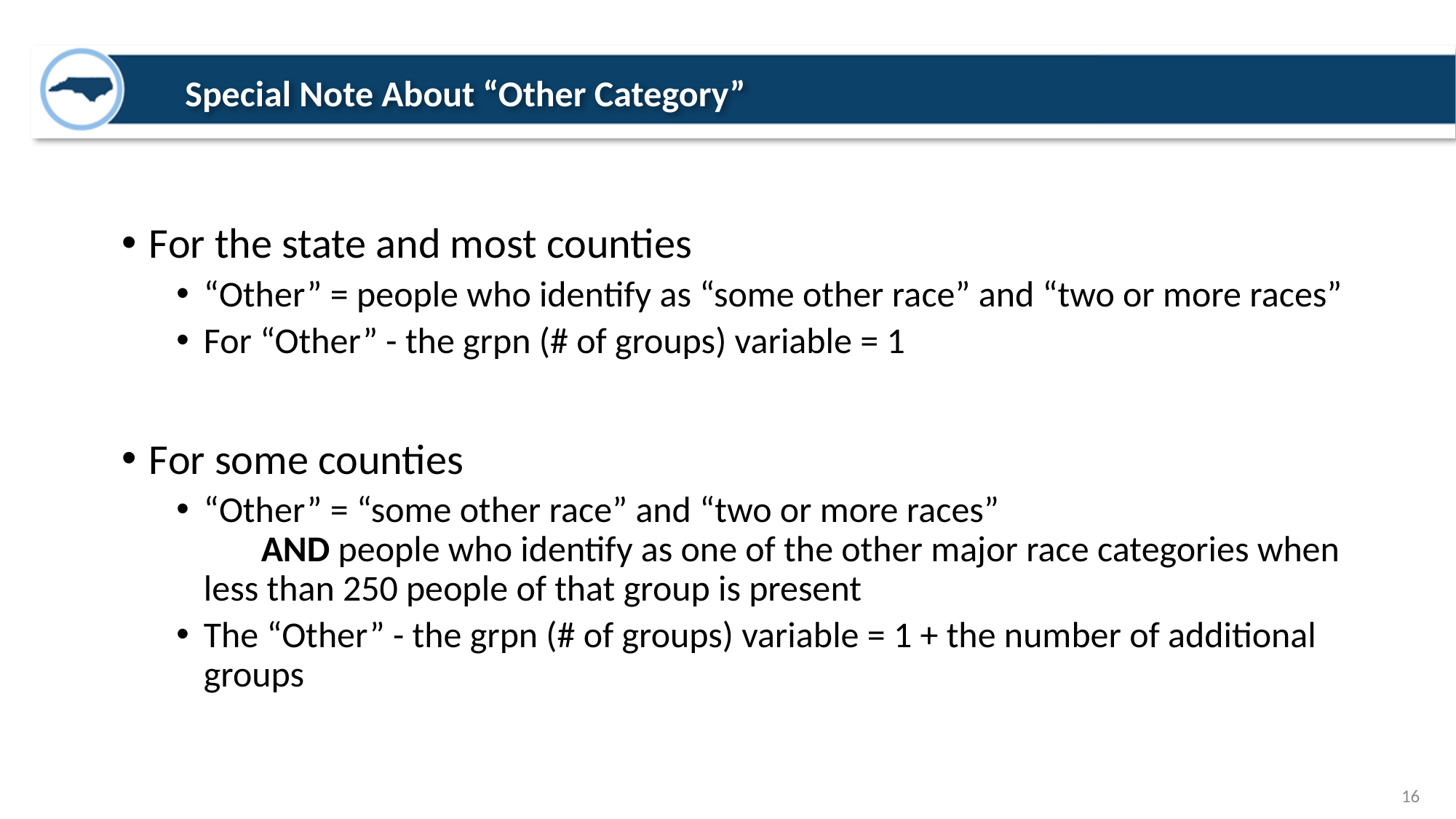

Special Note About “Other Category”

For the state and most counties
“Other” = people who identify as “some other race” and “two or more races”
For “Other” - the grpn (# of groups) variable = 1

For some counties
“Other” = “some other race” and “two or more races”                                                    AND people who identify as one of the other major race categories when less than 250 people of that group is present
The “Other” - the grpn (# of groups) variable = 1 + the number of additional groups

16